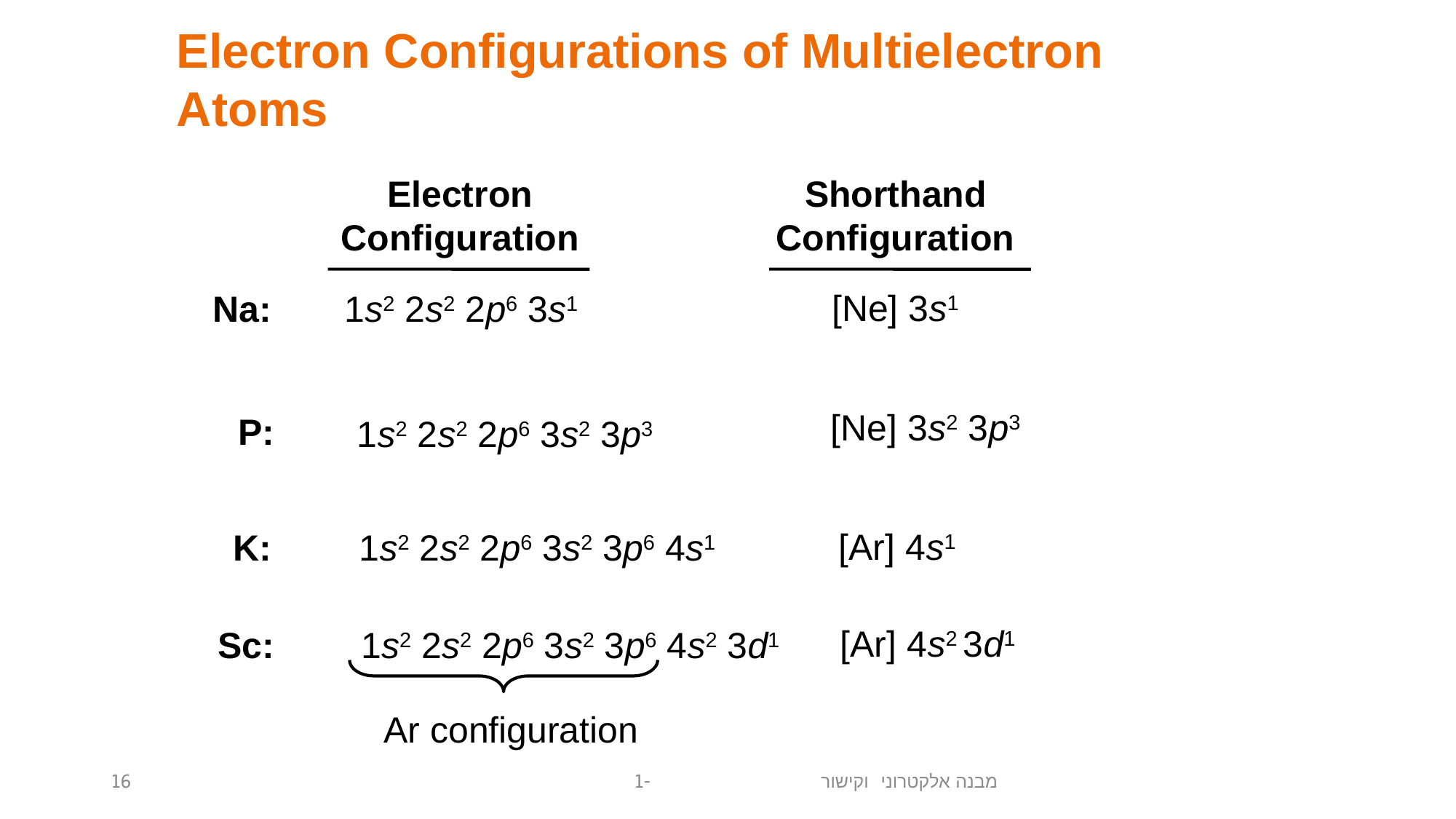

Electron Configurations of Multielectron Atoms
Electron
Configuration
Shorthand
Configuration

[Ne] 3s1
Na:
1s2 2s2 2p6 3s1
[Ne] 3s2 3p3
P:
1s2 2s2 2p6 3s2 3p3
[Ar] 4s1
K:
1s2 2s2 2p6 3s2 3p6 4s1

[Ar] 4s2 3d1
Sc:
1s2 2s2 2p6 3s2 3p6 4s2 3d1
Ar configuration
16
מבנה אלקטרוני וקישור-1